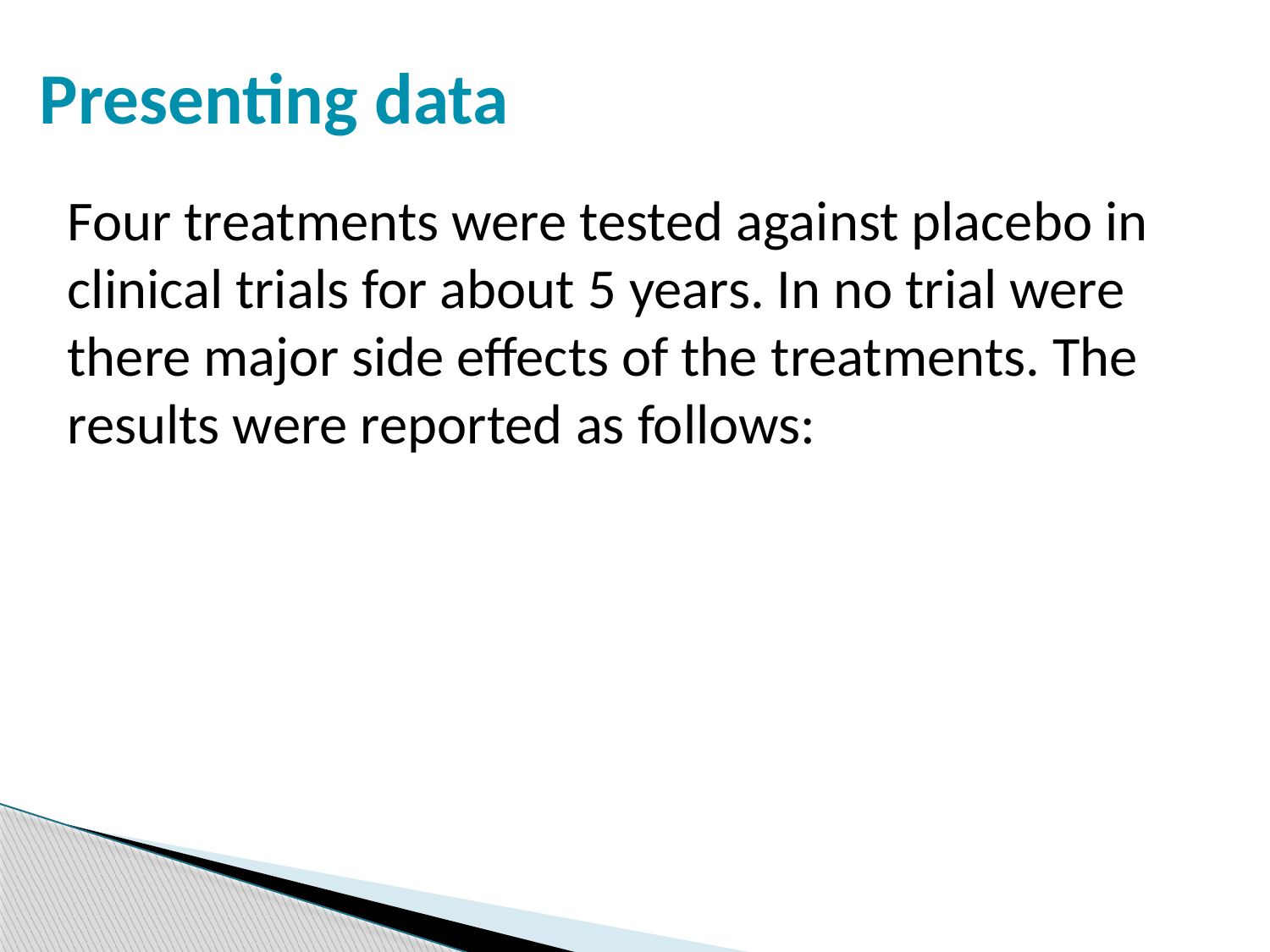

# Presenting data
Four treatments were tested against placebo in clinical trials for about 5 years. In no trial were there major side effects of the treatments. The results were reported as follows: